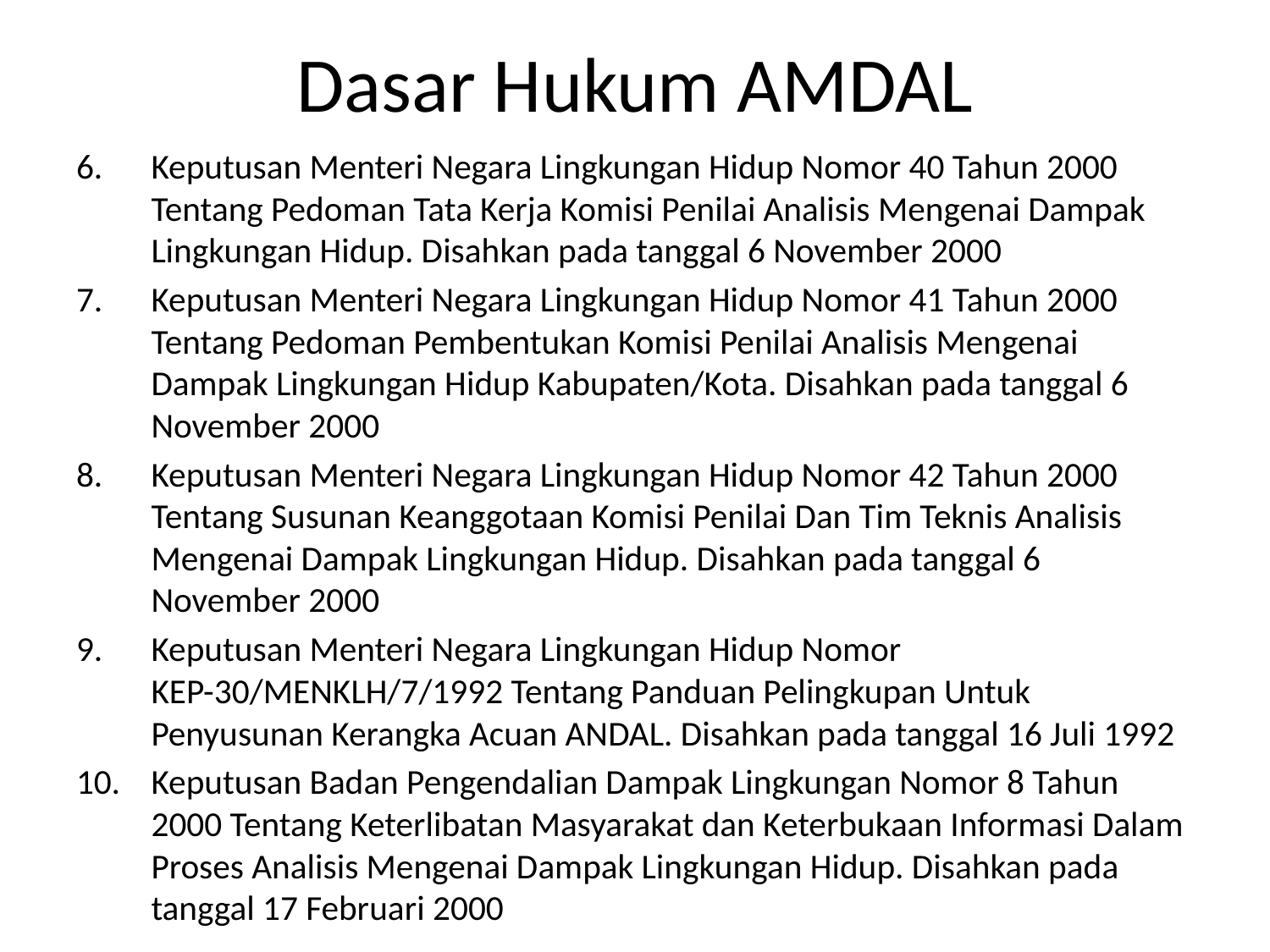

# Dasar Hukum AMDAL
Keputusan Menteri Negara Lingkungan Hidup Nomor 40 Tahun 2000 Tentang Pedoman Tata Kerja Komisi Penilai Analisis Mengenai Dampak Lingkungan Hidup. Disahkan pada tanggal 6 November 2000
Keputusan Menteri Negara Lingkungan Hidup Nomor 41 Tahun 2000 Tentang Pedoman Pembentukan Komisi Penilai Analisis Mengenai Dampak Lingkungan Hidup Kabupaten/Kota. Disahkan pada tanggal 6 November 2000
Keputusan Menteri Negara Lingkungan Hidup Nomor 42 Tahun 2000 Tentang Susunan Keanggotaan Komisi Penilai Dan Tim Teknis Analisis Mengenai Dampak Lingkungan Hidup. Disahkan pada tanggal 6 November 2000
Keputusan Menteri Negara Lingkungan Hidup Nomor KEP-30/MENKLH/7/1992 Tentang Panduan Pelingkupan Untuk Penyusunan Kerangka Acuan ANDAL. Disahkan pada tanggal 16 Juli 1992
Keputusan Badan Pengendalian Dampak Lingkungan Nomor 8 Tahun 2000 Tentang Keterlibatan Masyarakat dan Keterbukaan Informasi Dalam Proses Analisis Mengenai Dampak Lingkungan Hidup. Disahkan pada tanggal 17 Februari 2000